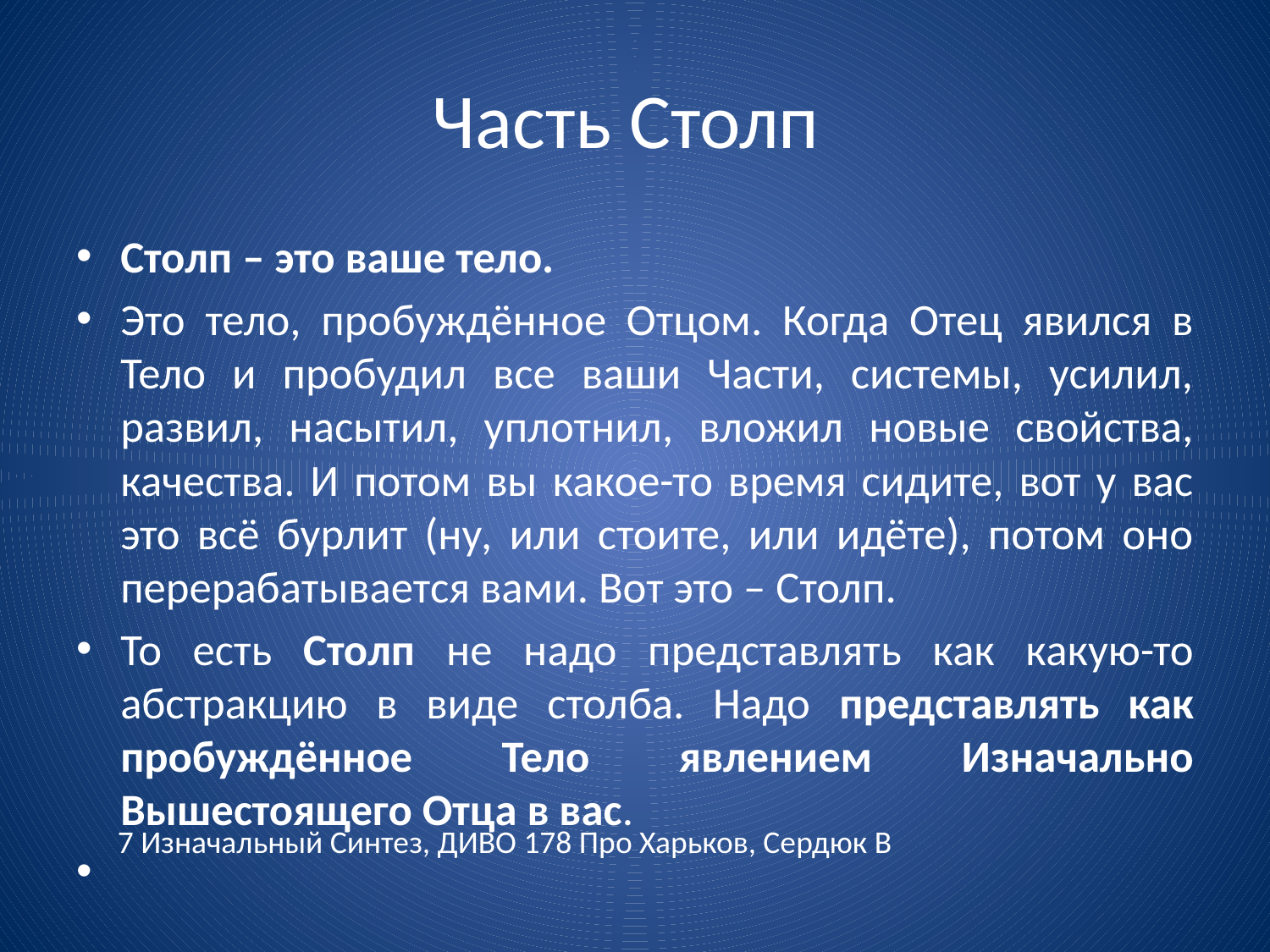

# Часть Столп
Столп – это ваше тело.
Это тело, пробуждённое Отцом. Когда Отец явился в Тело и пробудил все ваши Части, системы, усилил, развил, насытил, уплотнил, вложил новые свойства, качества. И потом вы какое-то время сидите, вот у вас это всё бурлит (ну, или стоите, или идёте), потом оно перерабатывается вами. Вот это – Столп.
То есть Столп не надо представлять как какую-то абстракцию в виде столба. Надо представлять как пробуждённое Тело явлением Изначально Вышестоящего Отца в вас.

7 Изначальный Синтез, ДИВО 178 Про Харьков, Сердюк В